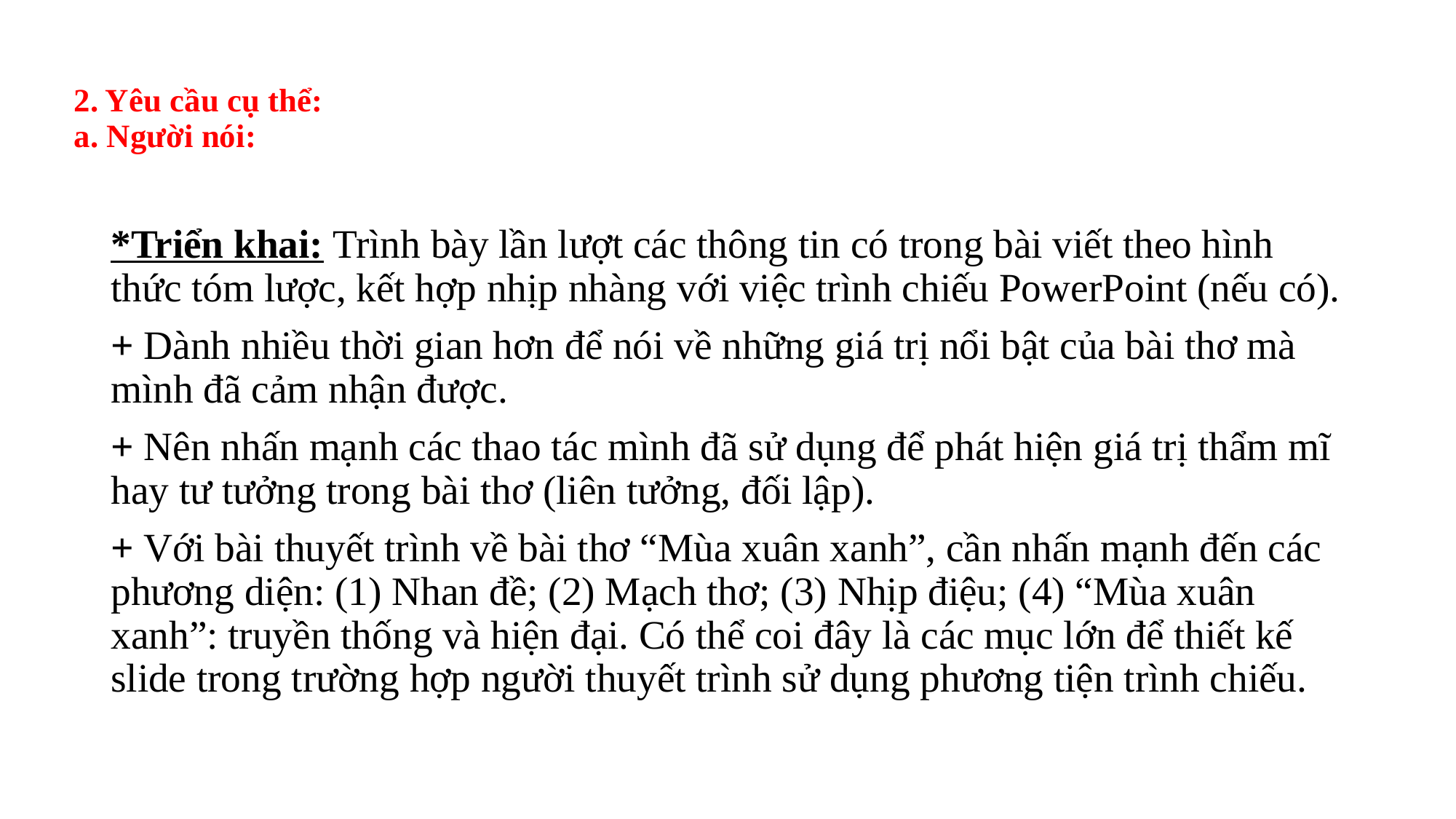

# 2. Yêu cầu cụ thể: a. Người nói:
*Triển khai: Trình bày lần lượt các thông tin có trong bài viết theo hình thức tóm lược, kết hợp nhịp nhàng với việc trình chiếu PowerPoint (nếu có).
+ Dành nhiều thời gian hơn để nói về những giá trị nổi bật của bài thơ mà mình đã cảm nhận được.
+ Nên nhấn mạnh các thao tác mình đã sử dụng để phát hiện giá trị thẩm mĩ hay tư tưởng trong bài thơ (liên tưởng, đối lập).
+ Với bài thuyết trình về bài thơ “Mùa xuân xanh”, cần nhấn mạnh đến các phương diện: (1) Nhan đề; (2) Mạch thơ; (3) Nhịp điệu; (4) “Mùa xuân xanh”: truyền thống và hiện đại. Có thể coi đây là các mục lớn để thiết kế slide trong trường hợp người thuyết trình sử dụng phương tiện trình chiếu.